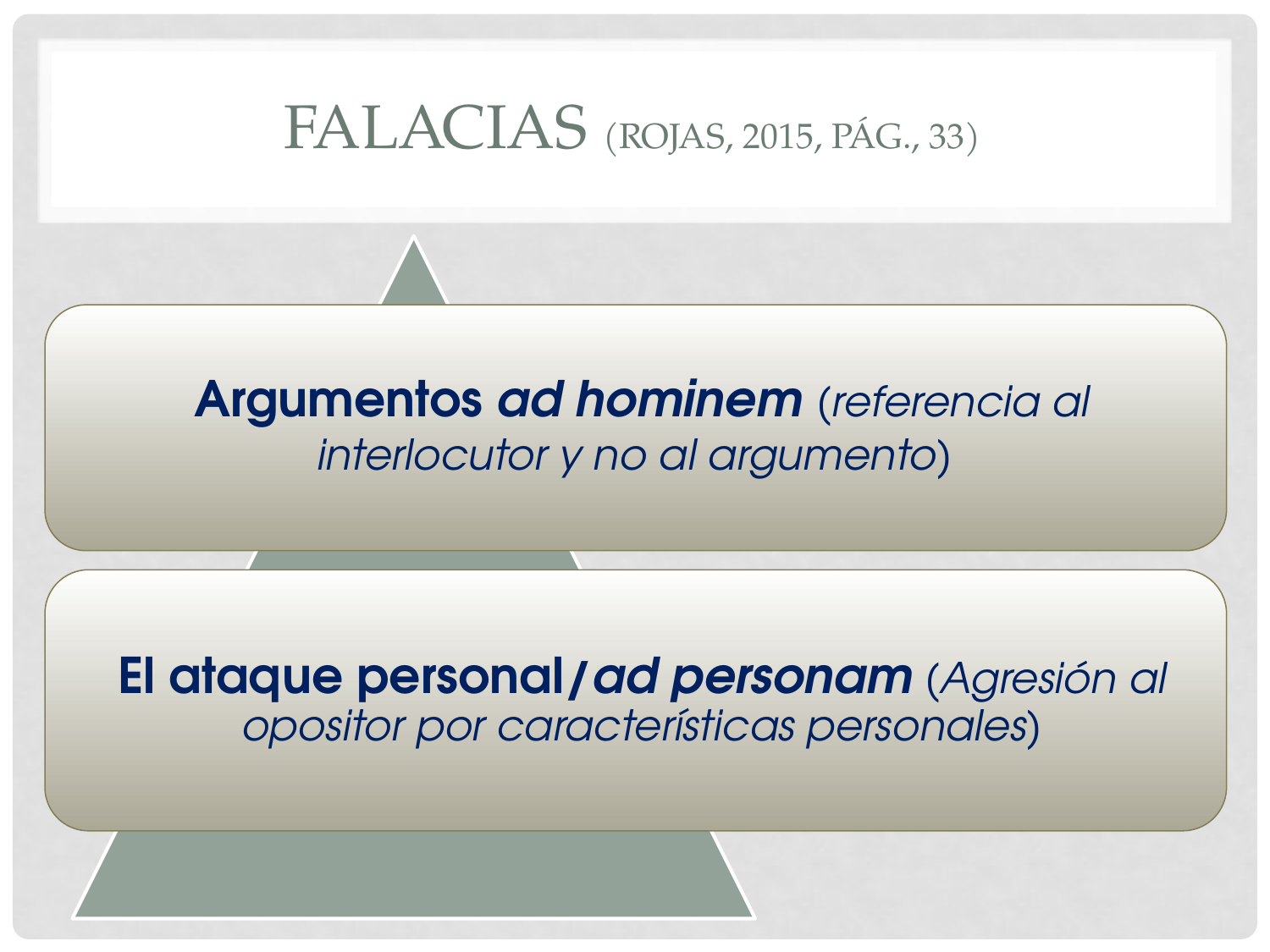

# Falacias (rojas, 2015, pág., 33)
Argumentos ad hominem (referencia al interlocutor y no al argumento)
El ataque personal/ad personam (Agresión al opositor por características personales)